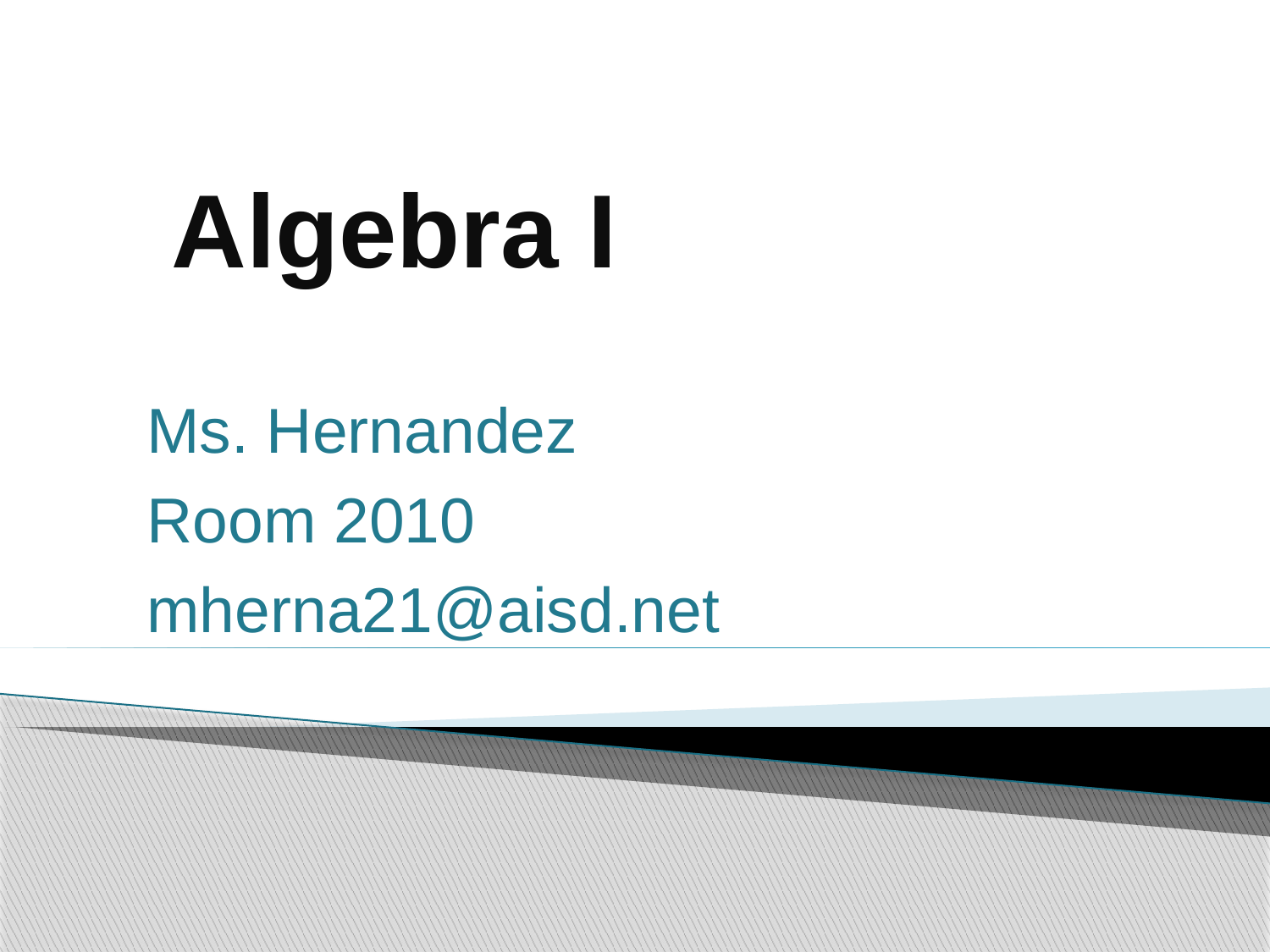

# Algebra I
Ms. Hernandez
Room 2010
mherna21@aisd.net